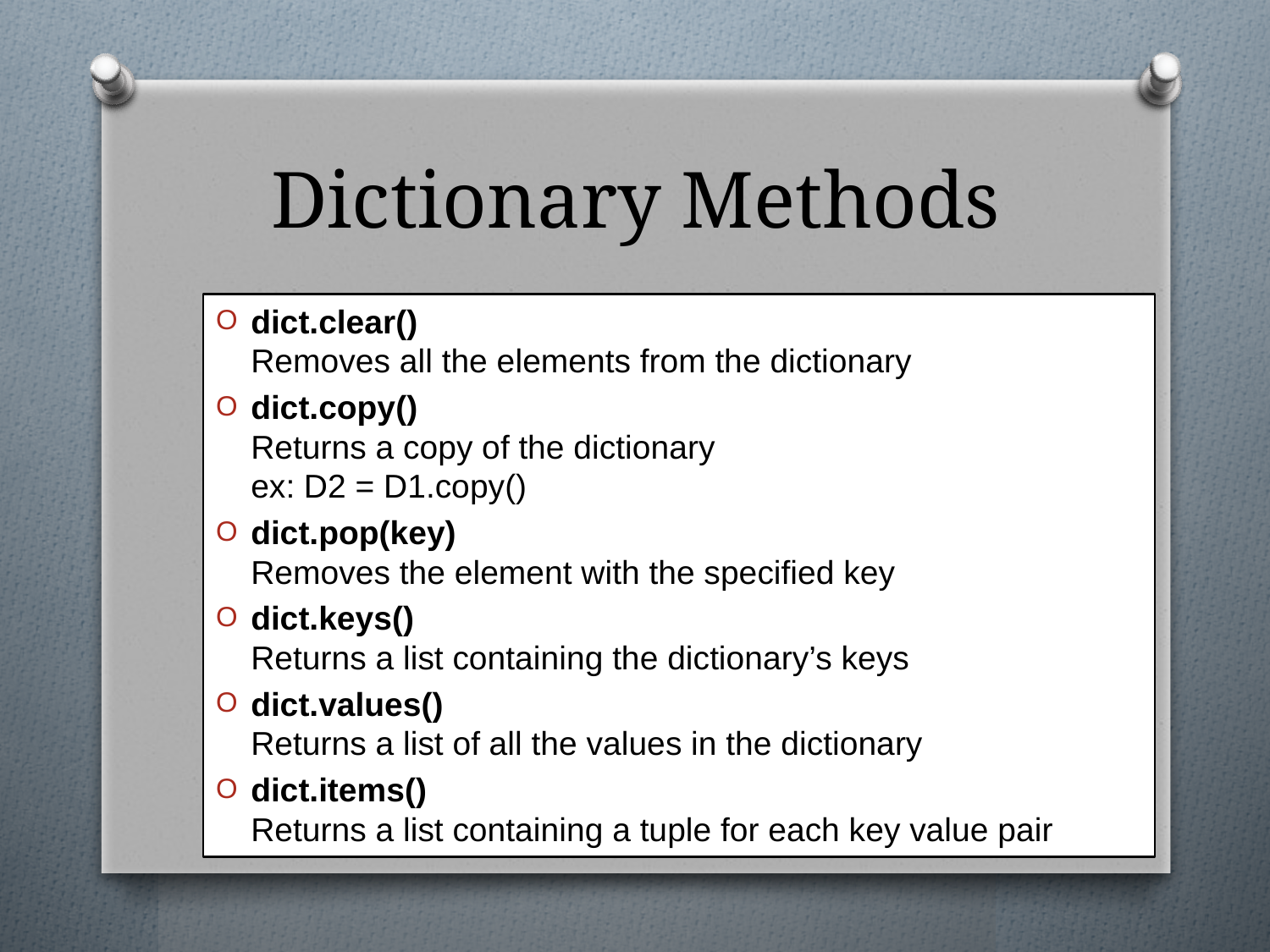

# Dictionary Methods
dict.clear()
Removes all the elements from the dictionary
dict.copy()
Returns a copy of the dictionary
ex: D2 = D1.copy()
dict.pop(key)
Removes the element with the specified key
dict.keys()
Returns a list containing the dictionary’s keys
dict.values()
Returns a list of all the values in the dictionary
dict.items()
Returns a list containing a tuple for each key value pair
13